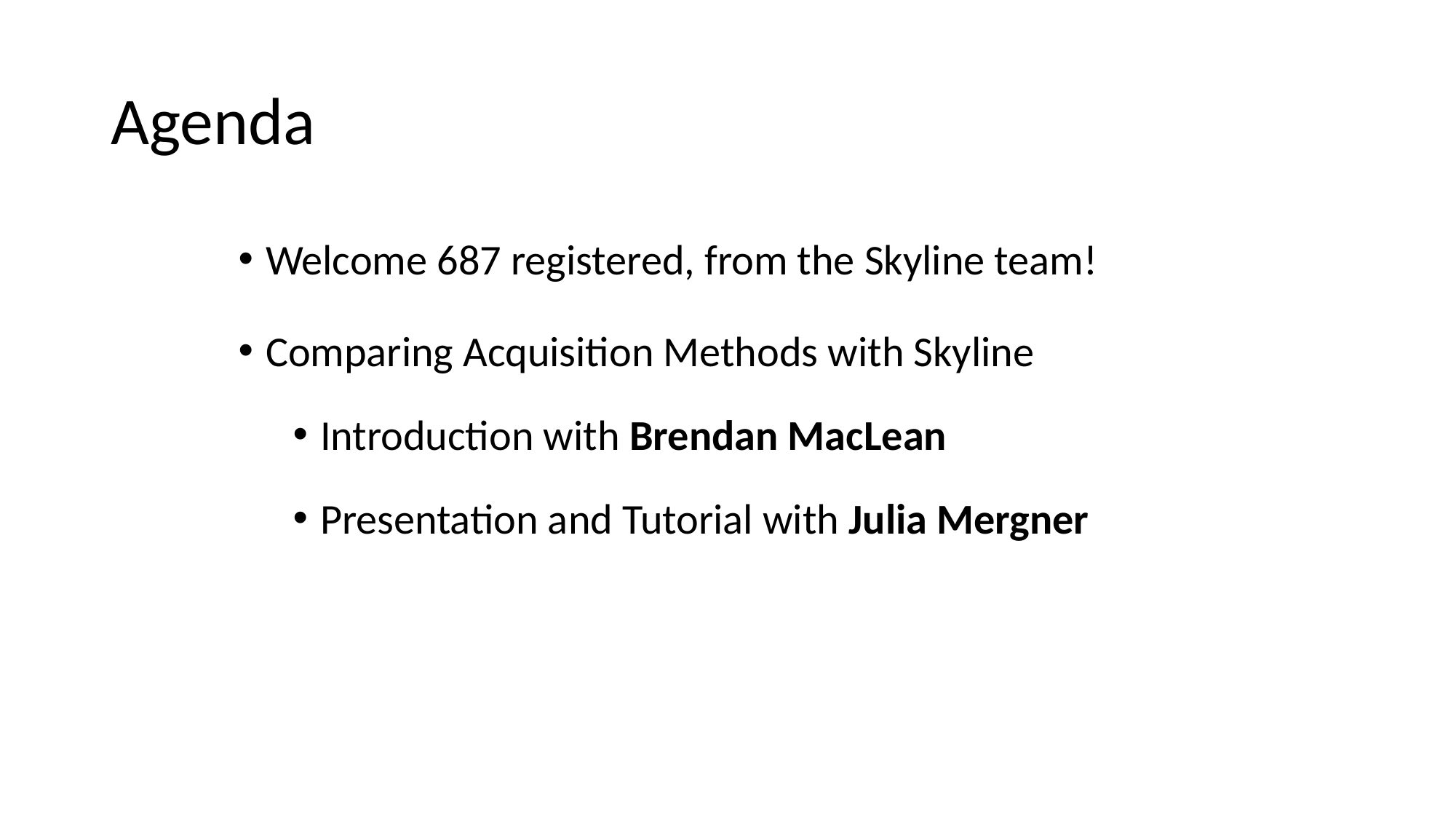

# Agenda
Welcome 687 registered, from the Skyline team!
Comparing Acquisition Methods with Skyline
Introduction with Brendan MacLean
Presentation and Tutorial with Julia Mergner